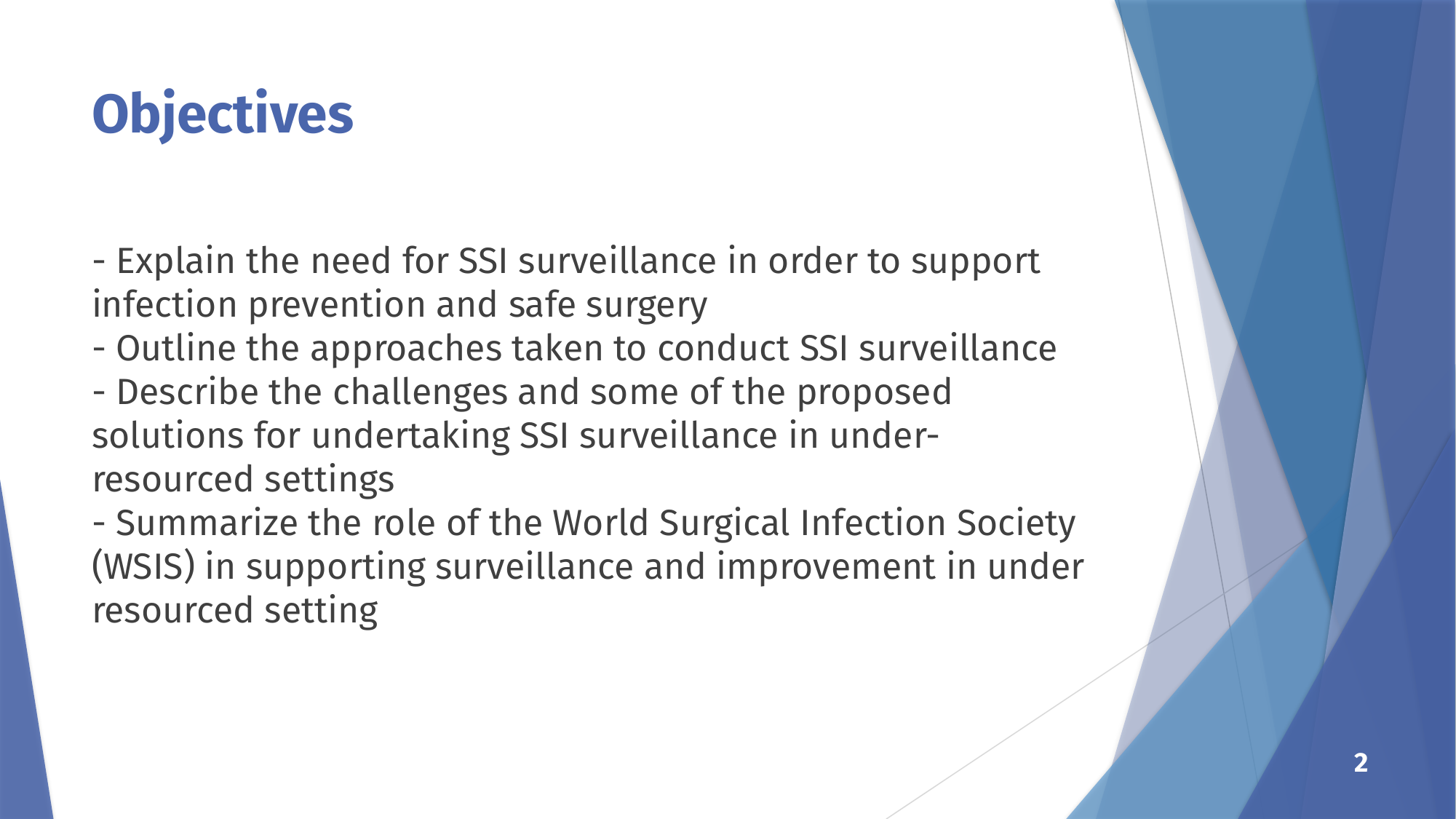

# Objectives
- Explain the need for SSI surveillance in order to support infection prevention and safe surgery
- Outline the approaches taken to conduct SSI surveillance
- Describe the challenges and some of the proposed solutions for undertaking SSI surveillance in under-resourced settings
- Summarize the role of the World Surgical Infection Society (WSIS) in supporting surveillance and improvement in under resourced setting
2